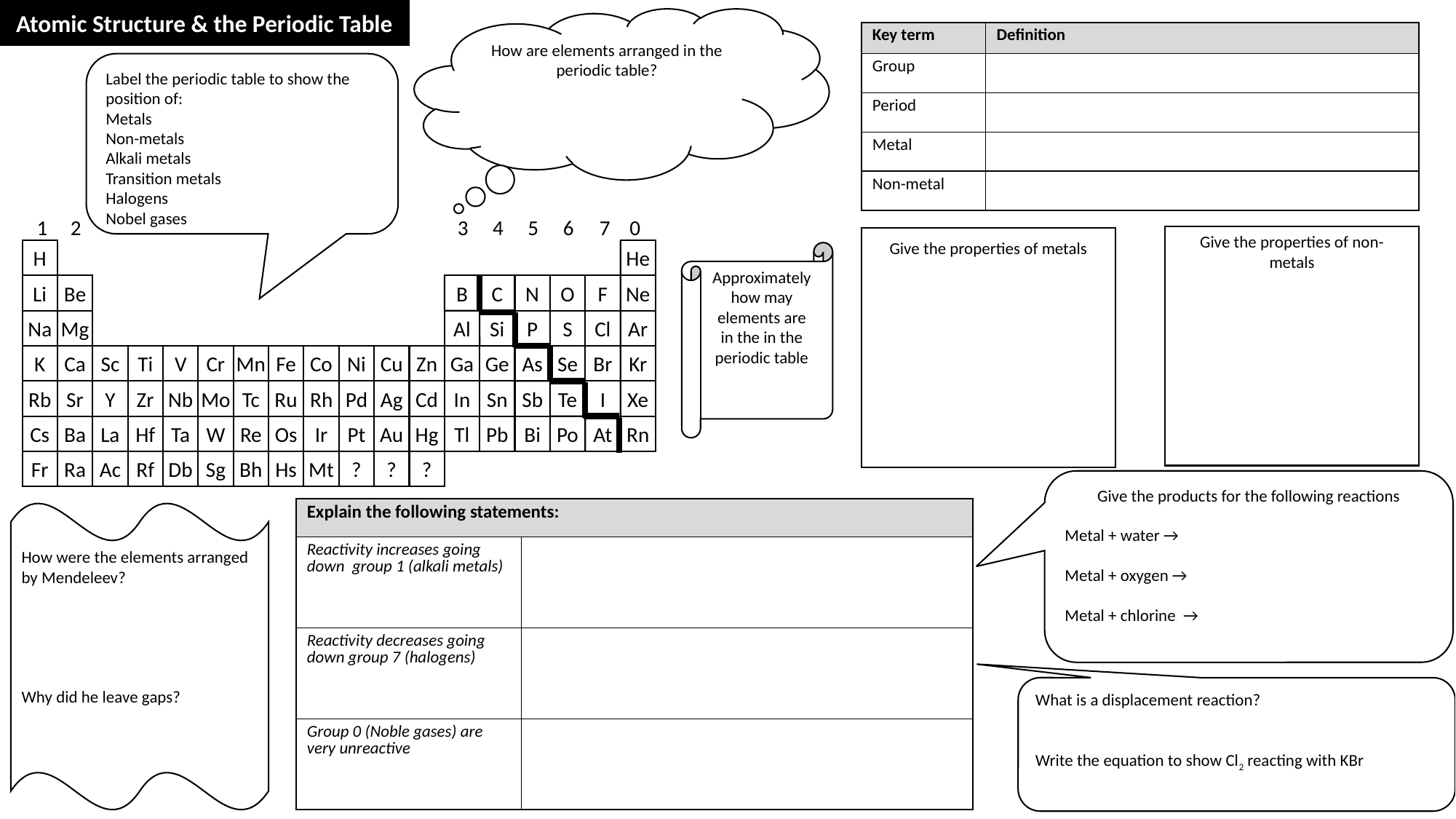

Atomic Structure & the Periodic Table
How are elements arranged in the periodic table?

| Key term | Definition |
| --- | --- |
| Group |  |
| Period |  |
| Metal |  |
| Non-metal |  |
Label the periodic table to show the position of:
Metals
Non-metals
Alkali metals
Transition metals
Halogens
Nobel gases

2
1
3
0
4
5
6
7
H
He

Li
Be
B

C
N
O
F
Ne
Na
Mg
Al

Si

P
S
Cl
Ar
K
Ca
Sc
Ti
V
Cr
Mn
Fe
Co
Ni
Cu
Zn
Ga
Ge

As

Se
Br
Kr
Rb
Sr
Y
Zr
Nb
Mo
Tc
Ru
Rh
Pd
Ag
Cd
In
Sn
Sb

Te

I
Xe
Cs
Ba
La
Hf
Ta
W
Re
Os
Ir
Pt
Au
Hg
Tl
Pb
Bi
Po

At

Rn
Fr
Ra
Ac
Rf
Db
Sg
Bh
Hs
Mt
?
?
?
Give the properties of non- metals

Give the properties of metals

Approximately how may elements are in the in the periodic table
Give the products for the following reactions

Metal + water →

Metal + oxygen →

Metal + chlorine  →

| Explain the following statements: |  |
| --- | --- |
| Reactivity increases going down group 1 (alkali metals) |  |
| Reactivity decreases going down group 7 (halogens) |  |
| Group 0 (Noble gases) are very unreactive |  |
How were the elements arranged by Mendeleev?

Why did he leave gaps?

What is a displacement reaction?

Write the equation to show Cl2 reacting with KBr